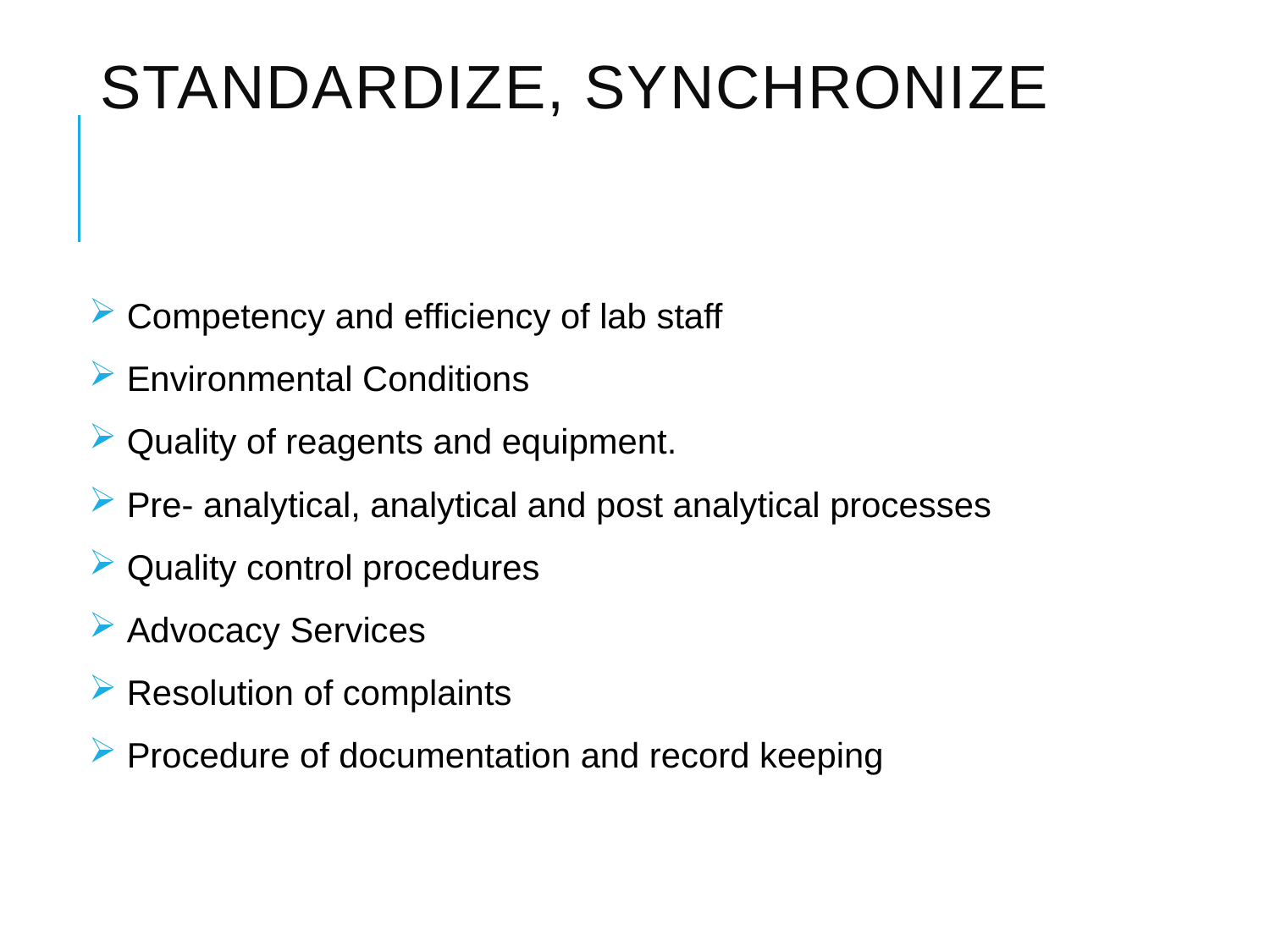

# Standardize, Synchronize

 Competency and efficiency of lab staff
 Environmental Conditions
 Quality of reagents and equipment.
 Pre- analytical, analytical and post analytical processes
 Quality control procedures
 Advocacy Services
 Resolution of complaints
 Procedure of documentation and record keeping